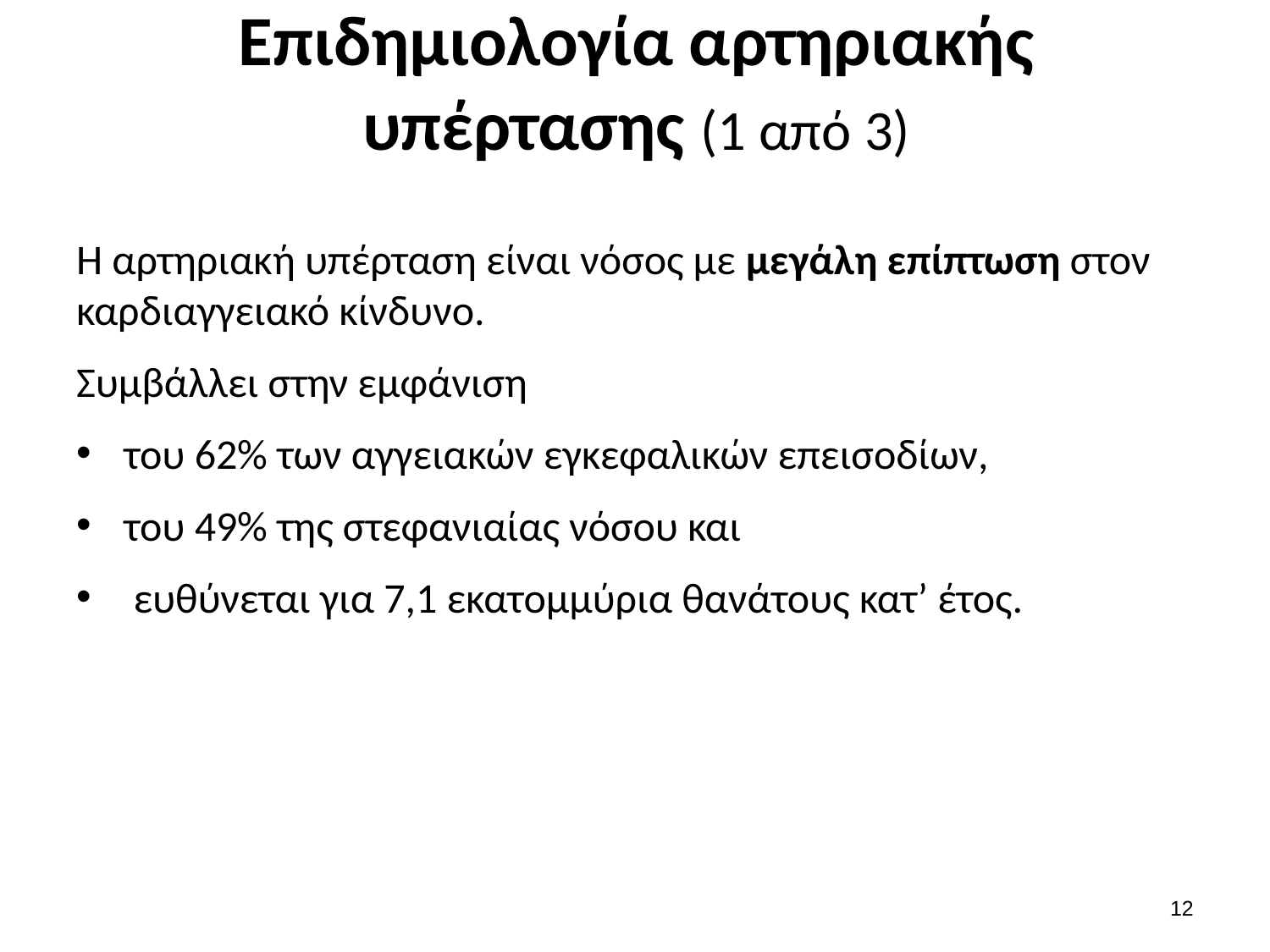

# Επιδημιολογία αρτηριακής υπέρτασης (1 από 3)
Η αρτηριακή υπέρταση είναι νόσος με μεγάλη επίπτωση στον καρδιαγγειακό κίνδυνο.
Συμβάλλει στην εμφάνιση
του 62% των αγγειακών εγκεφαλικών επεισοδίων,
του 49% της στεφανιαίας νόσου και
 ευθύνεται για 7,1 εκατομμύρια θανάτους κατ’ έτος.
12